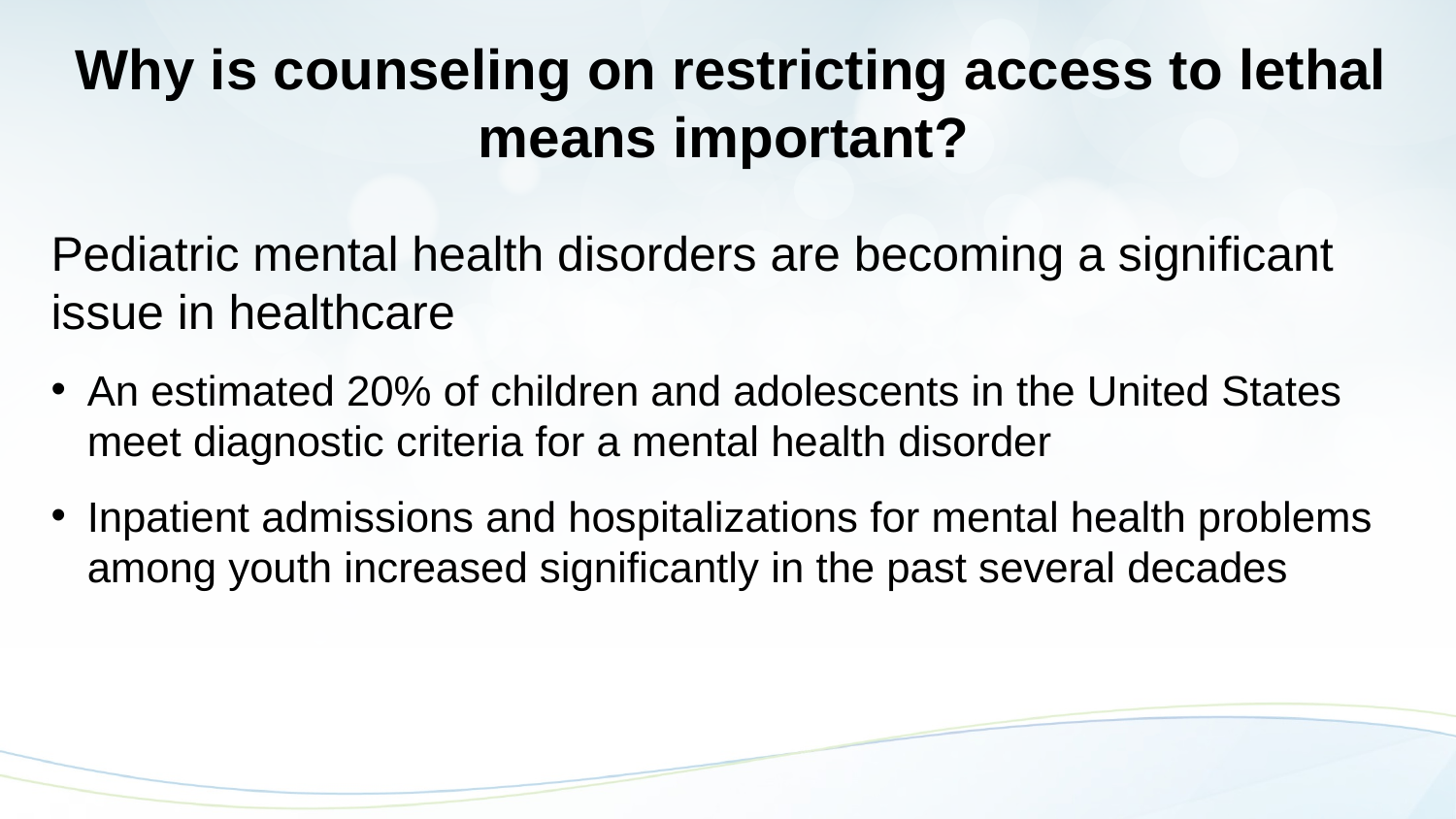

# Why is counseling on restricting access to lethal means important?
Pediatric mental health disorders are becoming a significant issue in healthcare
An estimated 20% of children and adolescents in the United States meet diagnostic criteria for a mental health disorder
Inpatient admissions and hospitalizations for mental health problems among youth increased significantly in the past several decades